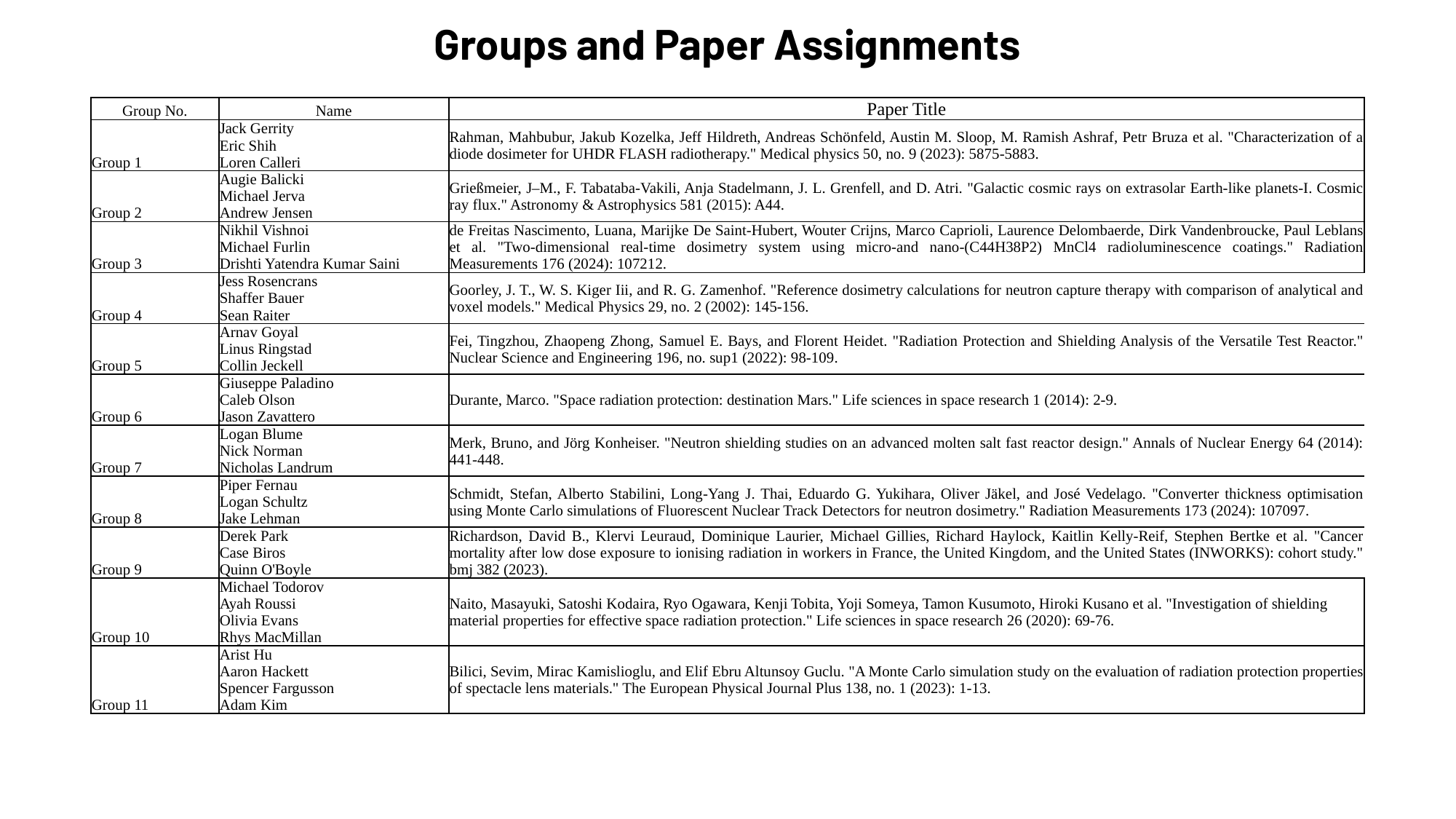

Groups and Paper Assignments
| Group No. | Name | Paper Title |
| --- | --- | --- |
| Group 1 | Jack Gerrity Eric Shih Loren Calleri | Rahman, Mahbubur, Jakub Kozelka, Jeff Hildreth, Andreas Schönfeld, Austin M. Sloop, M. Ramish Ashraf, Petr Bruza et al. "Characterization of a diode dosimeter for UHDR FLASH radiotherapy." Medical physics 50, no. 9 (2023): 5875-5883. |
| Group 2 | Augie Balicki Michael Jerva Andrew Jensen | Grießmeier, J–M., F. Tabataba-Vakili, Anja Stadelmann, J. L. Grenfell, and D. Atri. "Galactic cosmic rays on extrasolar Earth-like planets-I. Cosmic ray flux." Astronomy & Astrophysics 581 (2015): A44. |
| Group 3 | Nikhil Vishnoi Michael Furlin Drishti Yatendra Kumar Saini | de Freitas Nascimento, Luana, Marijke De Saint-Hubert, Wouter Crijns, Marco Caprioli, Laurence Delombaerde, Dirk Vandenbroucke, Paul Leblans et al. "Two-dimensional real-time dosimetry system using micro-and nano-(C44H38P2) MnCl4 radioluminescence coatings." Radiation Measurements 176 (2024): 107212. |
| Group 4 | Jess Rosencrans Shaffer Bauer Sean Raiter | Goorley, J. T., W. S. Kiger Iii, and R. G. Zamenhof. "Reference dosimetry calculations for neutron capture therapy with comparison of analytical and voxel models." Medical Physics 29, no. 2 (2002): 145-156. |
| Group 5 | Arnav Goyal Linus Ringstad Collin Jeckell | Fei, Tingzhou, Zhaopeng Zhong, Samuel E. Bays, and Florent Heidet. "Radiation Protection and Shielding Analysis of the Versatile Test Reactor." Nuclear Science and Engineering 196, no. sup1 (2022): 98-109. |
| Group 6 | Giuseppe Paladino Caleb Olson Jason Zavattero | Durante, Marco. "Space radiation protection: destination Mars." Life sciences in space research 1 (2014): 2-9. |
| Group 7 | Logan Blume Nick Norman Nicholas Landrum | Merk, Bruno, and Jörg Konheiser. "Neutron shielding studies on an advanced molten salt fast reactor design." Annals of Nuclear Energy 64 (2014): 441-448. |
| Group 8 | Piper Fernau Logan Schultz Jake Lehman | Schmidt, Stefan, Alberto Stabilini, Long-Yang J. Thai, Eduardo G. Yukihara, Oliver Jäkel, and José Vedelago. "Converter thickness optimisation using Monte Carlo simulations of Fluorescent Nuclear Track Detectors for neutron dosimetry." Radiation Measurements 173 (2024): 107097. |
| Group 9 | Derek Park Case Biros Quinn O'Boyle | Richardson, David B., Klervi Leuraud, Dominique Laurier, Michael Gillies, Richard Haylock, Kaitlin Kelly-Reif, Stephen Bertke et al. "Cancer mortality after low dose exposure to ionising radiation in workers in France, the United Kingdom, and the United States (INWORKS): cohort study." bmj 382 (2023). |
| Group 10 | Michael Todorov Ayah Roussi Olivia Evans Rhys MacMillan | Naito, Masayuki, Satoshi Kodaira, Ryo Ogawara, Kenji Tobita, Yoji Someya, Tamon Kusumoto, Hiroki Kusano et al. "Investigation of shielding material properties for effective space radiation protection." Life sciences in space research 26 (2020): 69-76. |
| Group 11 | Arist Hu Aaron Hackett Spencer Fargusson Adam Kim | Bilici, Sevim, Mirac Kamislioglu, and Elif Ebru Altunsoy Guclu. "A Monte Carlo simulation study on the evaluation of radiation protection properties of spectacle lens materials." The European Physical Journal Plus 138, no. 1 (2023): 1-13. |